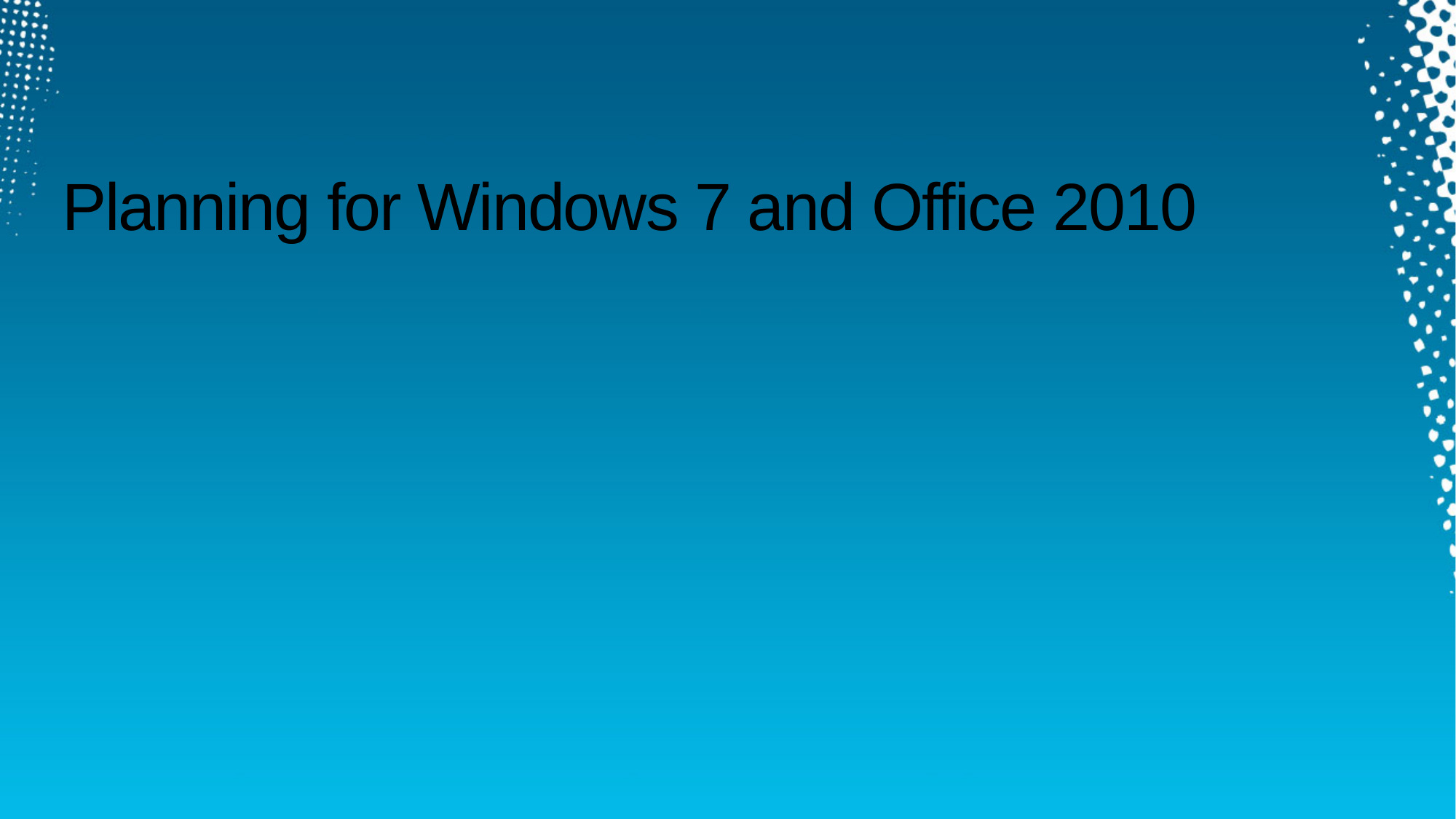

# Planning for Windows 7 and Office 2010